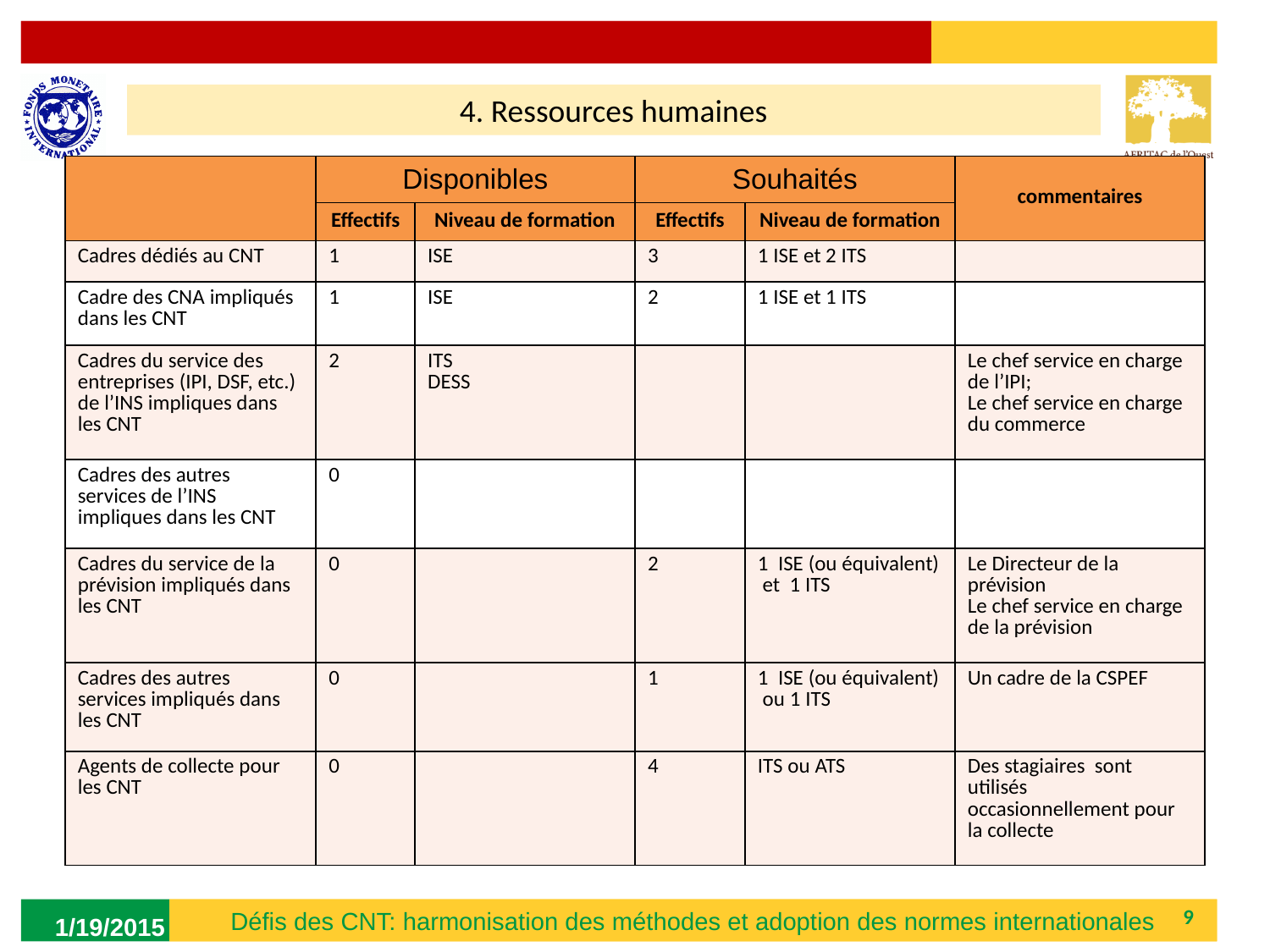

4. Ressources humaines
|  | Disponibles |  | Souhaités |  | commentaires |
| --- | --- | --- | --- | --- | --- |
|  | Effectifs | Niveau de formation | Effectifs | Niveau de formation |  |
| Cadres dédiés au CNT | 1 | ISE | 3 | 1 ISE et 2 ITS |  |
| Cadre des CNA impliqués dans les CNT | 1 | ISE | 2 | 1 ISE et 1 ITS |  |
| Cadres du service des entreprises (IPI, DSF, etc.) de l’INS impliques dans les CNT | 2 | ITS DESS |  |  | Le chef service en charge de l’IPI; Le chef service en charge du commerce |
| Cadres des autres services de l’INS impliques dans les CNT | 0 |  |  |  |  |
| Cadres du service de la prévision impliqués dans les CNT | 0 |  | 2 | 1 ISE (ou équivalent) et 1 ITS | Le Directeur de la prévision Le chef service en charge de la prévision |
| Cadres des autres services impliqués dans les CNT | 0 |  | 1 | 1 ISE (ou équivalent) ou 1 ITS | Un cadre de la CSPEF |
| Agents de collecte pour les CNT | 0 |  | 4 | ITS ou ATS | Des stagiaires sont utilisés occasionnellement pour la collecte |